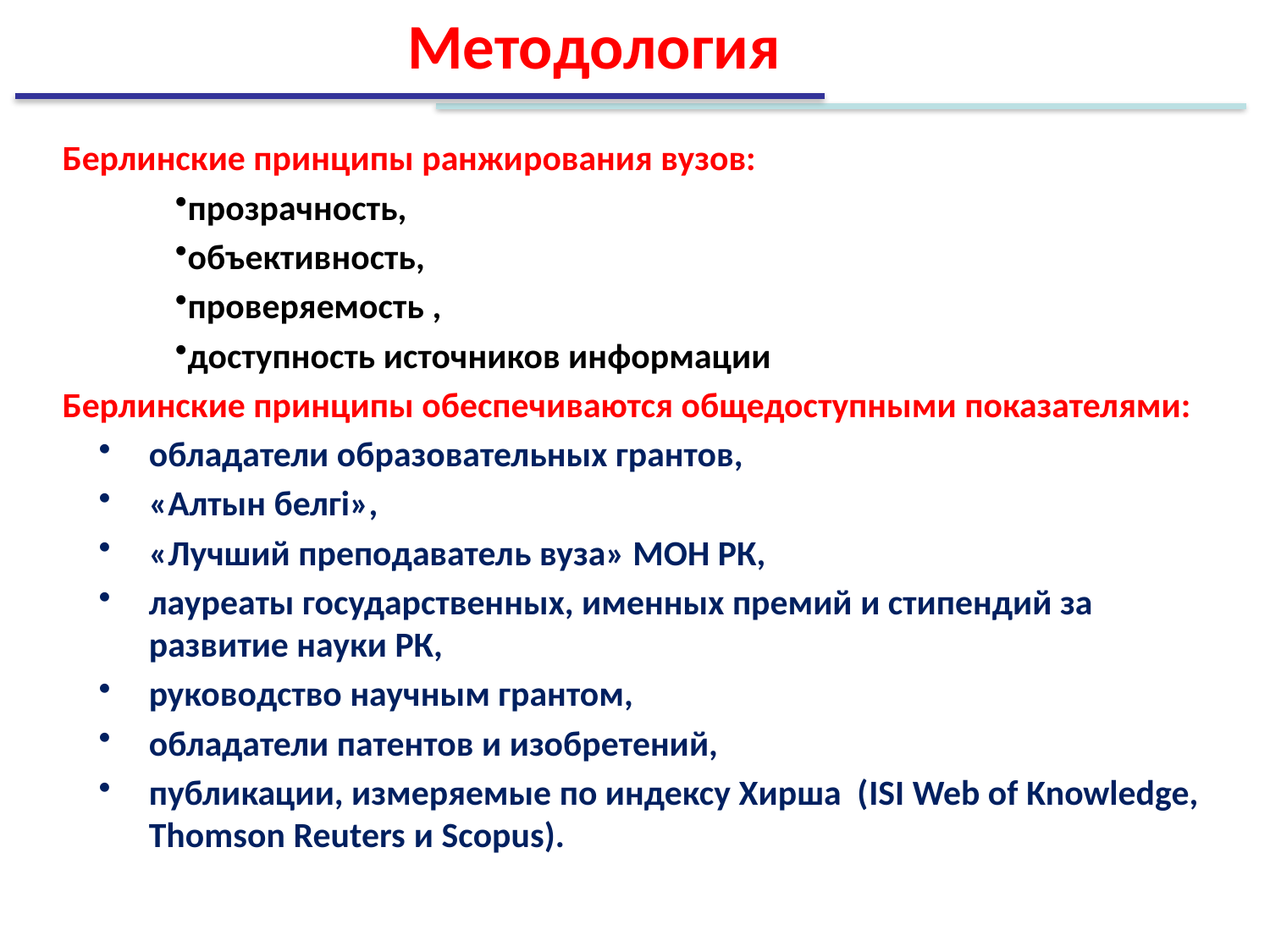

# Методология
Берлинские принципы ранжирования вузов:
прозрачность,
объективность,
проверяемость ,
доступность источников информации
Берлинские принципы обеспечиваются общедоступными показателями:
обладатели образовательных грантов,
«Алтын белгi»,
«Лучший преподаватель вуза» МОН РК,
лауреаты государственных, именных премий и стипендий за развитие науки РК,
руководство научным грантом,
обладатели патентов и изобретений,
публикации, измеряемые по индексу Хирша  (ISI Web of Knowledge, Thomson Reuters и Scopus).